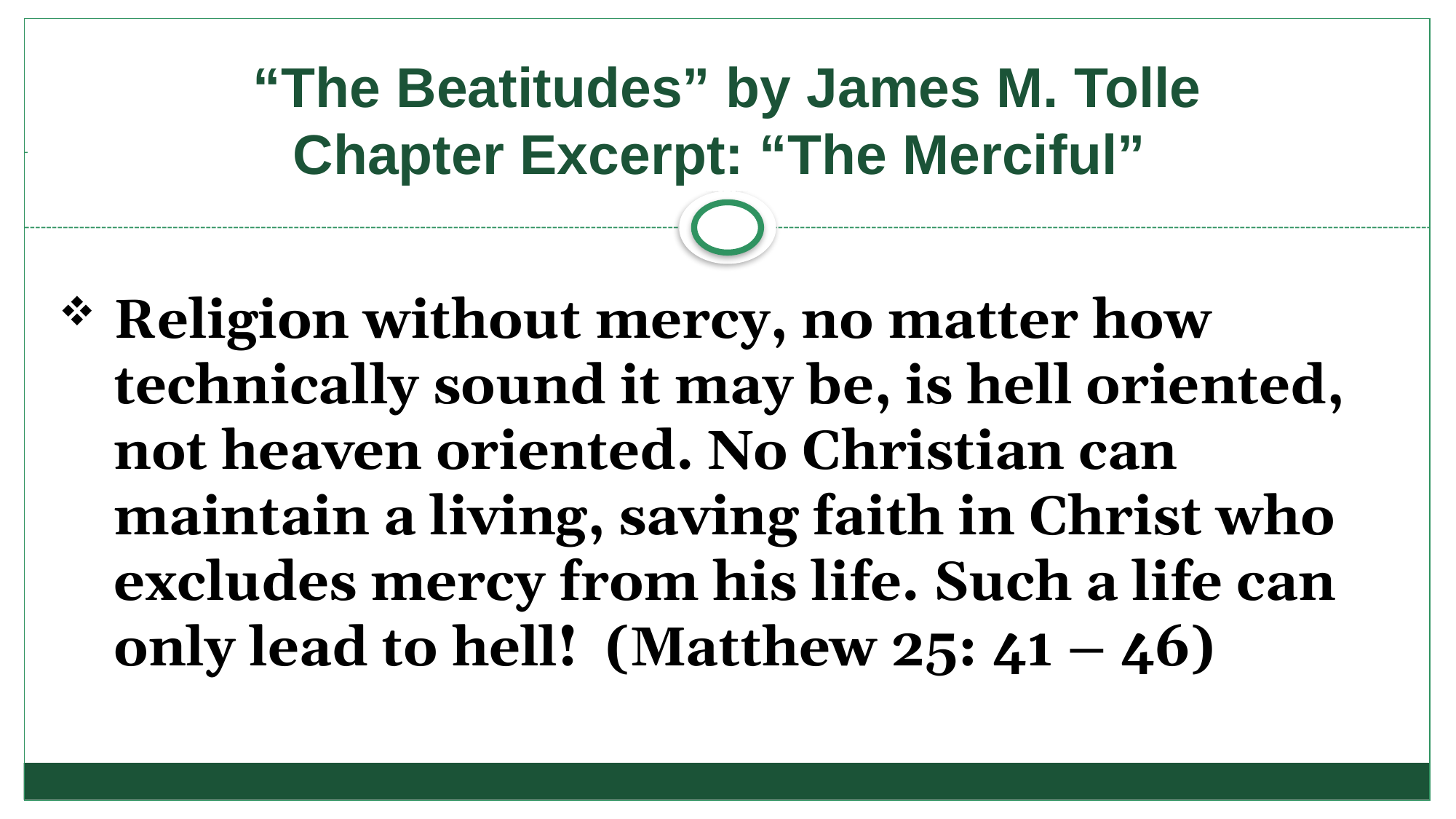

# “The Beatitudes” by James M. Tolle Chapter Excerpt: “The Merciful”
Religion without mercy, no matter how technically sound it may be, is hell oriented, not heaven oriented. No Christian can maintain a living, saving faith in Christ who excludes mercy from his life. Such a life can only lead to hell!  (Matthew 25: 41 – 46)